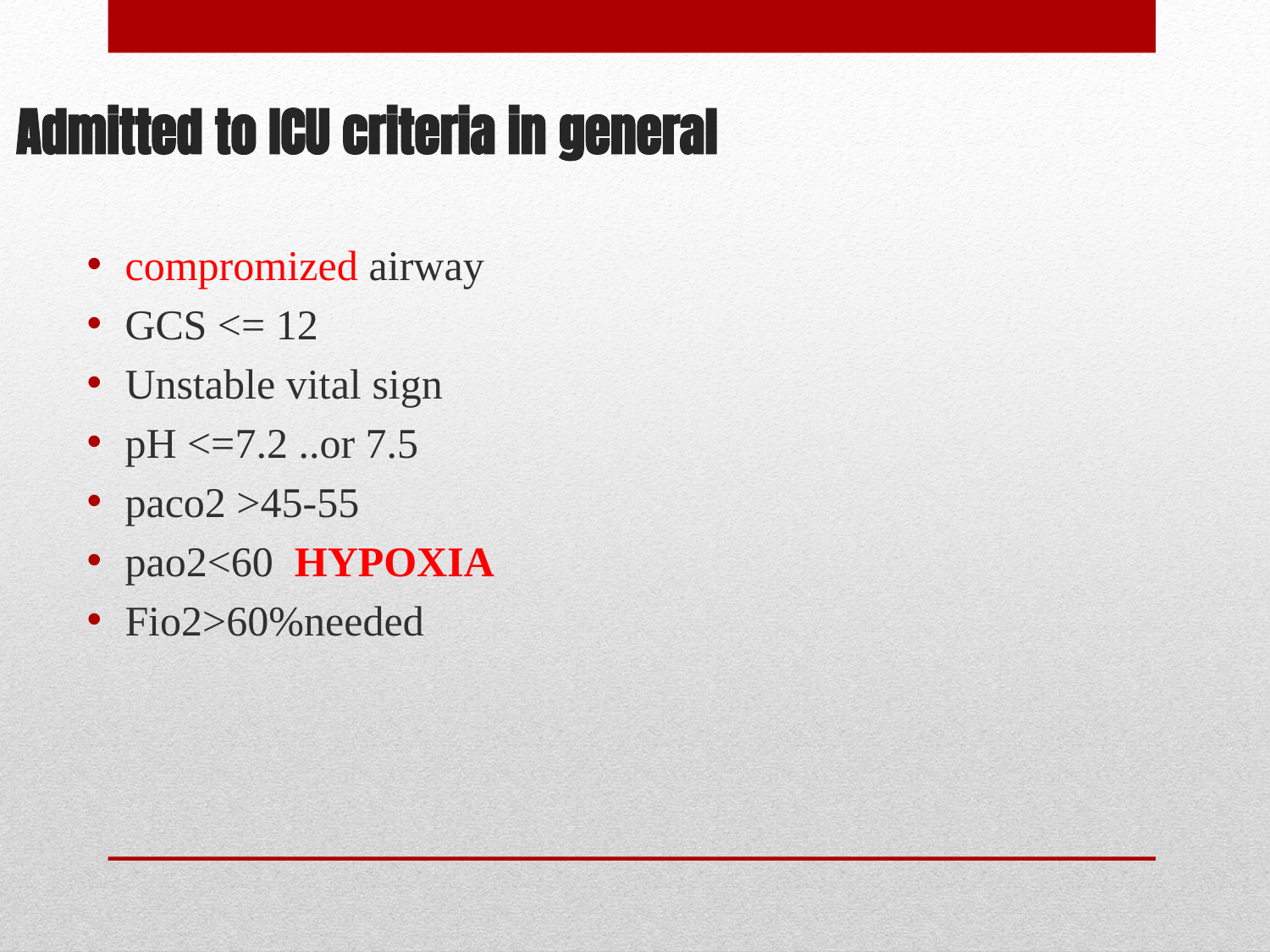

# Admitted to ICU criteria in general
compromized airway
GCS ˂= 12
Unstable vital sign
pH ˂=7.2 ..or 7.5
paco2 ˃45-55
pao2˂60  HYPOXIA
Fio2˃60%needed